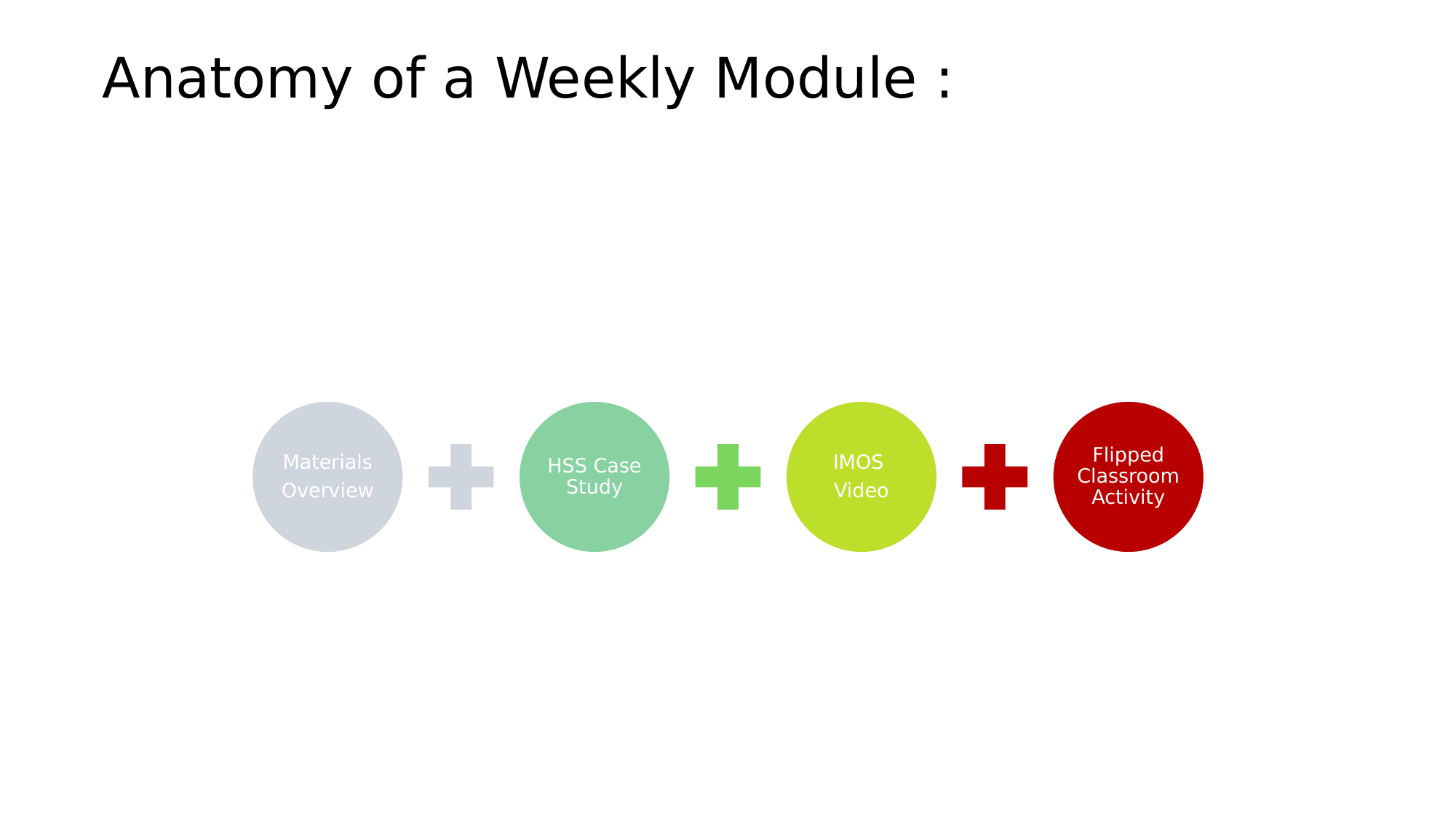

# Anatomy of a Weekly Module :
Materials
Overview

HSS Case Study

IMOS
Video

Flipped Classroom Activity